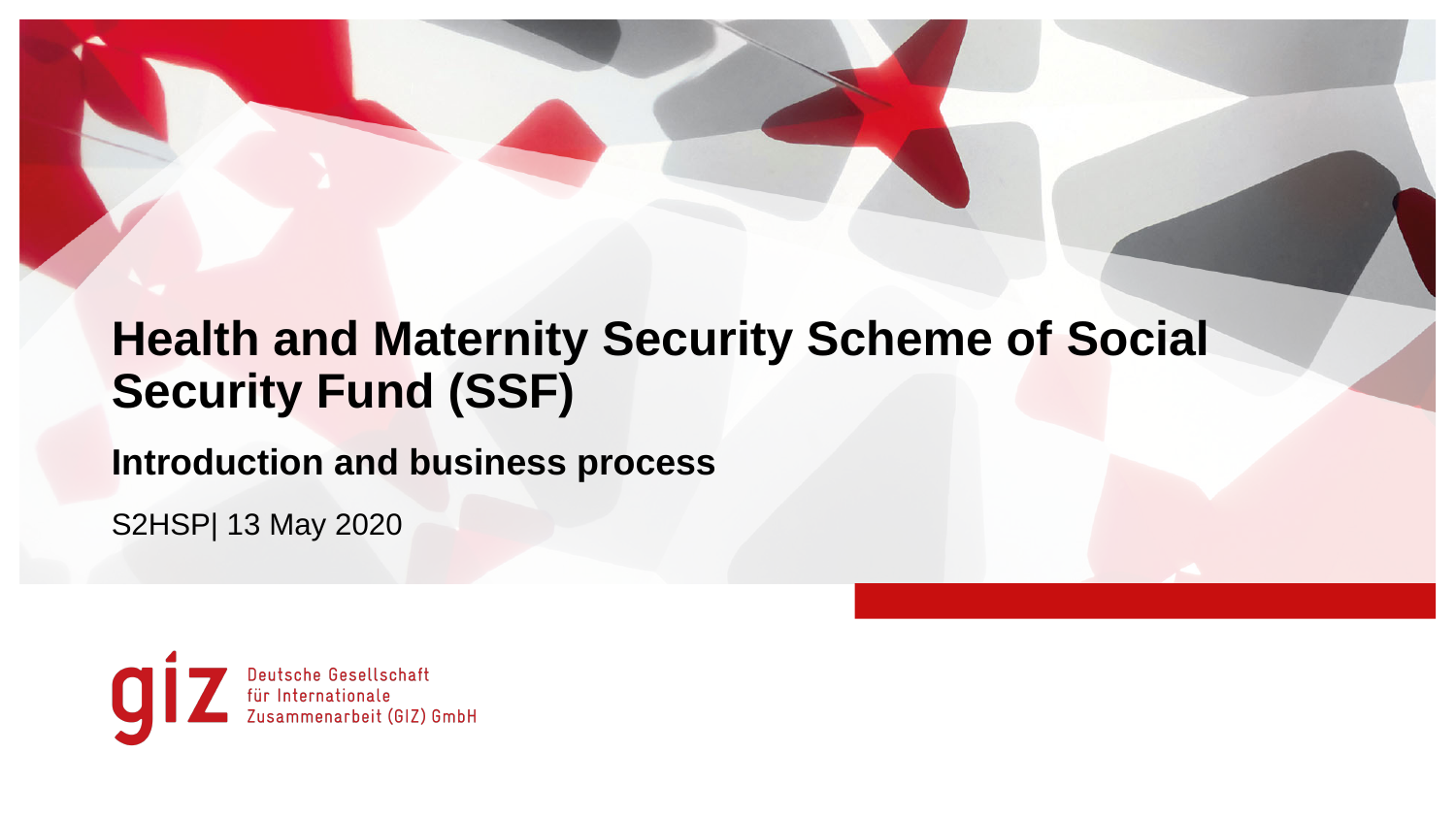

# Health and Maternity Security Scheme of Social Security Fund (SSF)
Introduction and business process
S2HSP| 13 May 2020